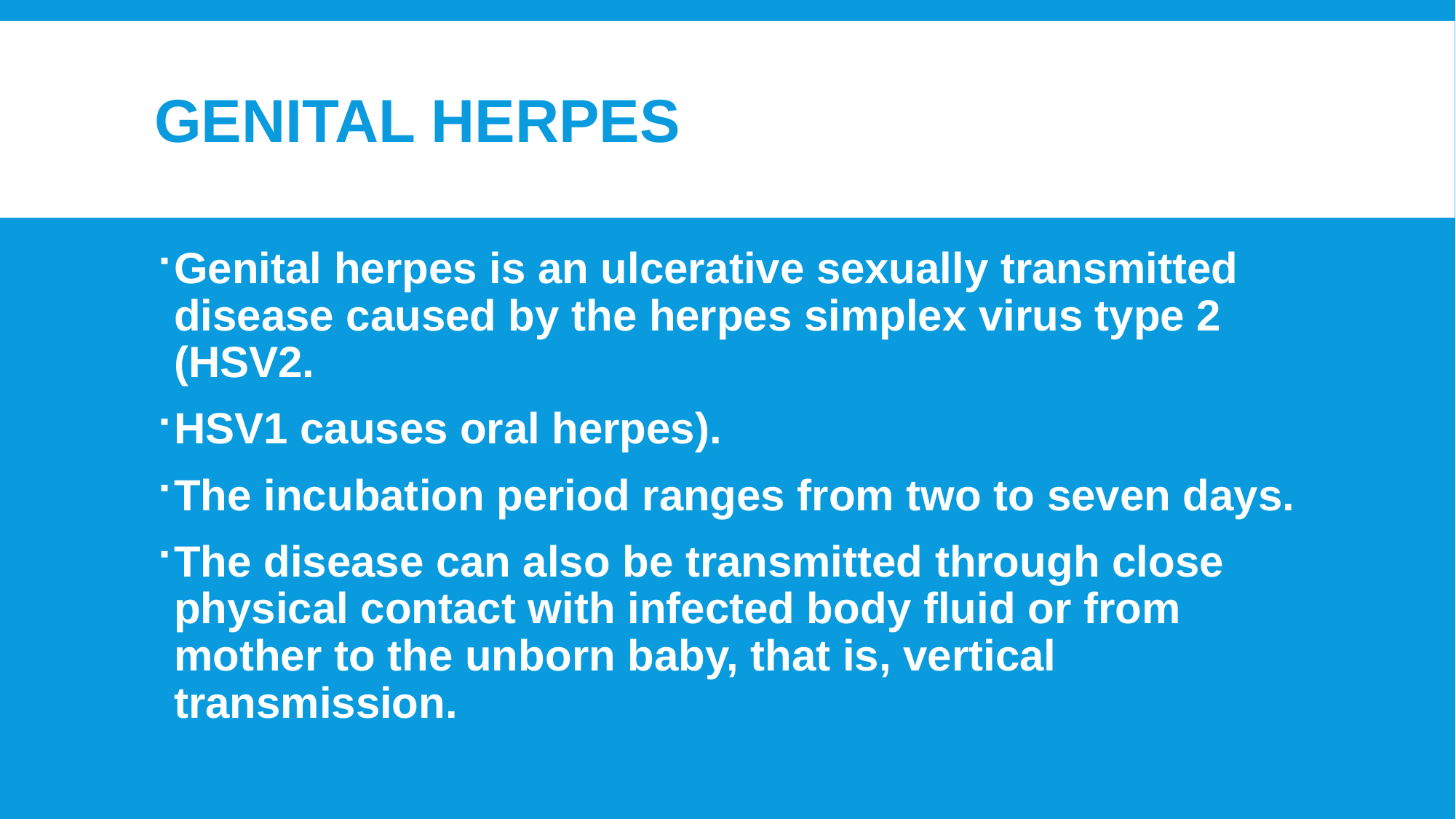

# Genital Herpes
Genital herpes is an ulcerative sexually transmitted disease caused by the herpes simplex virus type 2 (HSV2.
HSV1 causes oral herpes).
The incubation period ranges from two to seven days.
The disease can also be transmitted through close physical contact with infected body fluid or from mother to the unborn baby, that is, vertical transmission.